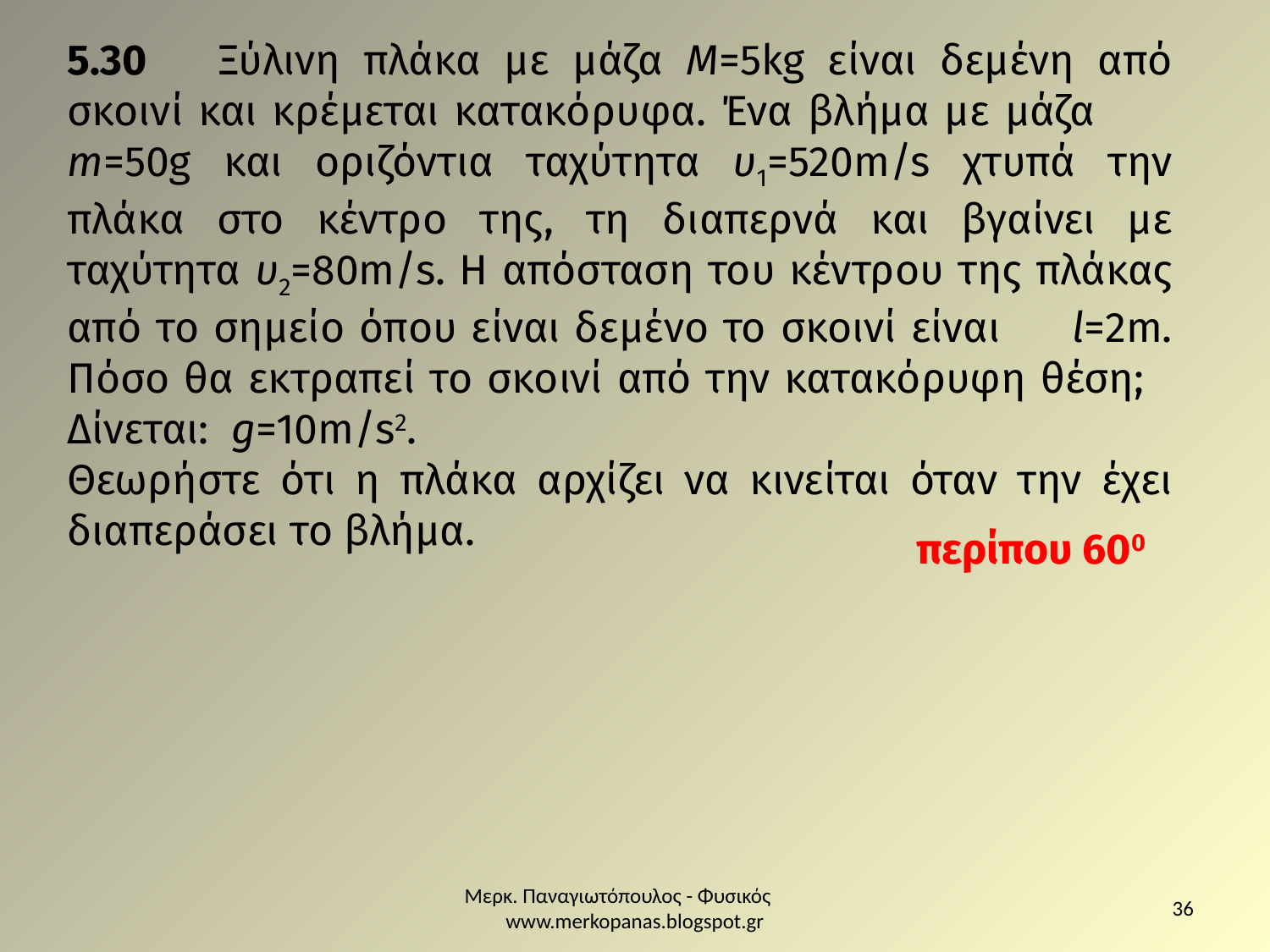

5.30   Ξύλινη πλάκα με μάζα Μ=5kg είναι δεμένη από σκοινί και κρέμεται κατακόρυφα. Ένα βλήμα με μάζα      m=50g και οριζόντια ταχύτητα υ1=520m/s χτυπά την πλάκα στο κέντρο της, τη διαπερνά και βγαίνει με ταχύτητα υ2=80m/s. Η απόσταση του κέντρου της πλάκας από το σημείο όπου είναι δεμένο το σκοινί είναι     l=2m. Πόσο θα εκτραπεί το σκοινί από την κατακόρυφη θέση;   Δίνεται:  g=10m/s2.
Θεωρήστε ότι η πλάκα αρχίζει να κινείται όταν την έχει διαπεράσει το βλήμα.
περίπου 600
Μερκ. Παναγιωτόπουλος - Φυσικός        www.merkopanas.blogspot.gr
36